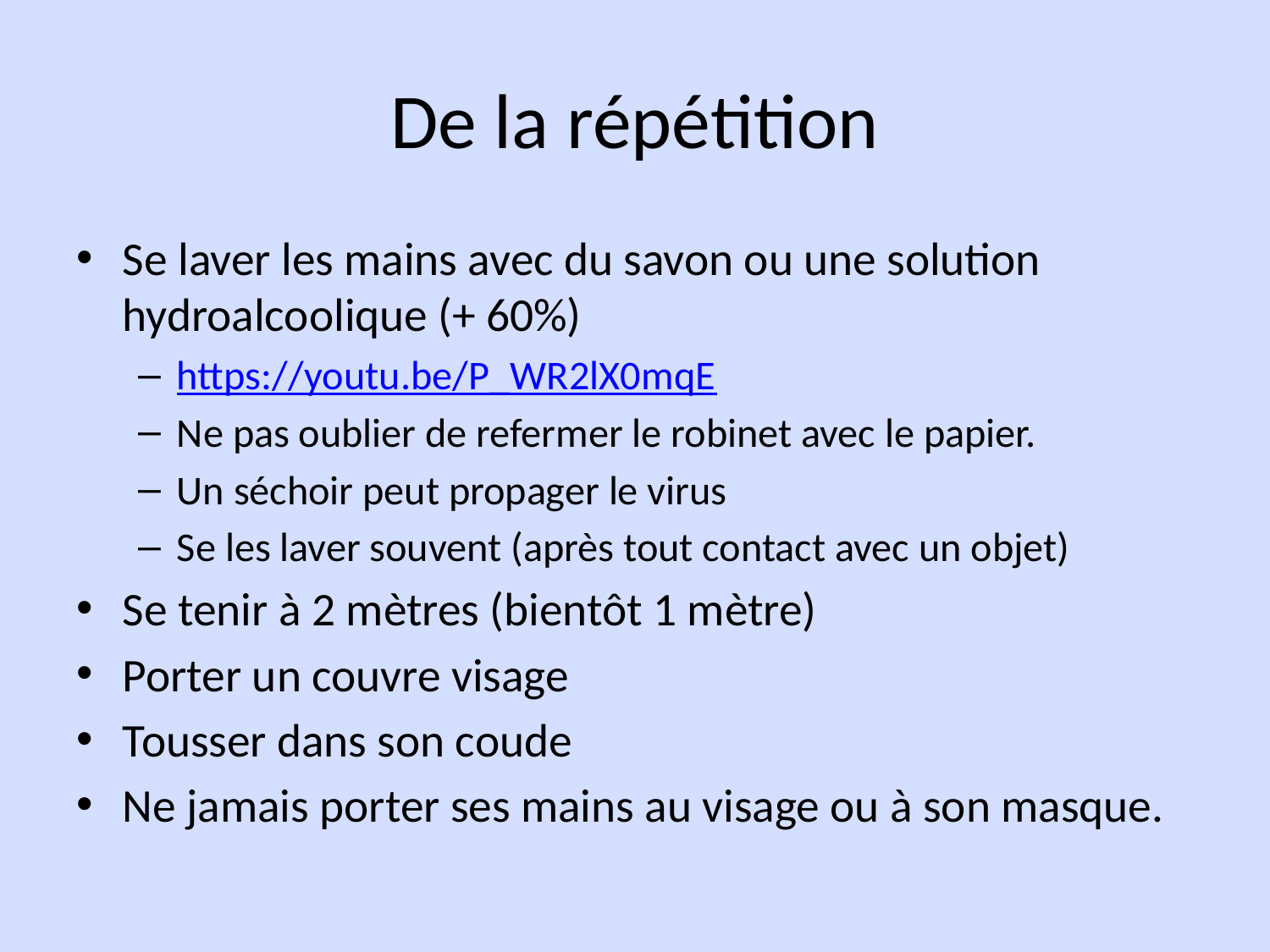

# De la répétition
Se laver les mains avec du savon ou une solution hydroalcoolique (+ 60%)
https://youtu.be/P_WR2lX0mqE
Ne pas oublier de refermer le robinet avec le papier.
Un séchoir peut propager le virus
Se les laver souvent (après tout contact avec un objet)
Se tenir à 2 mètres (bientôt 1 mètre)
Porter un couvre visage
Tousser dans son coude
Ne jamais porter ses mains au visage ou à son masque.